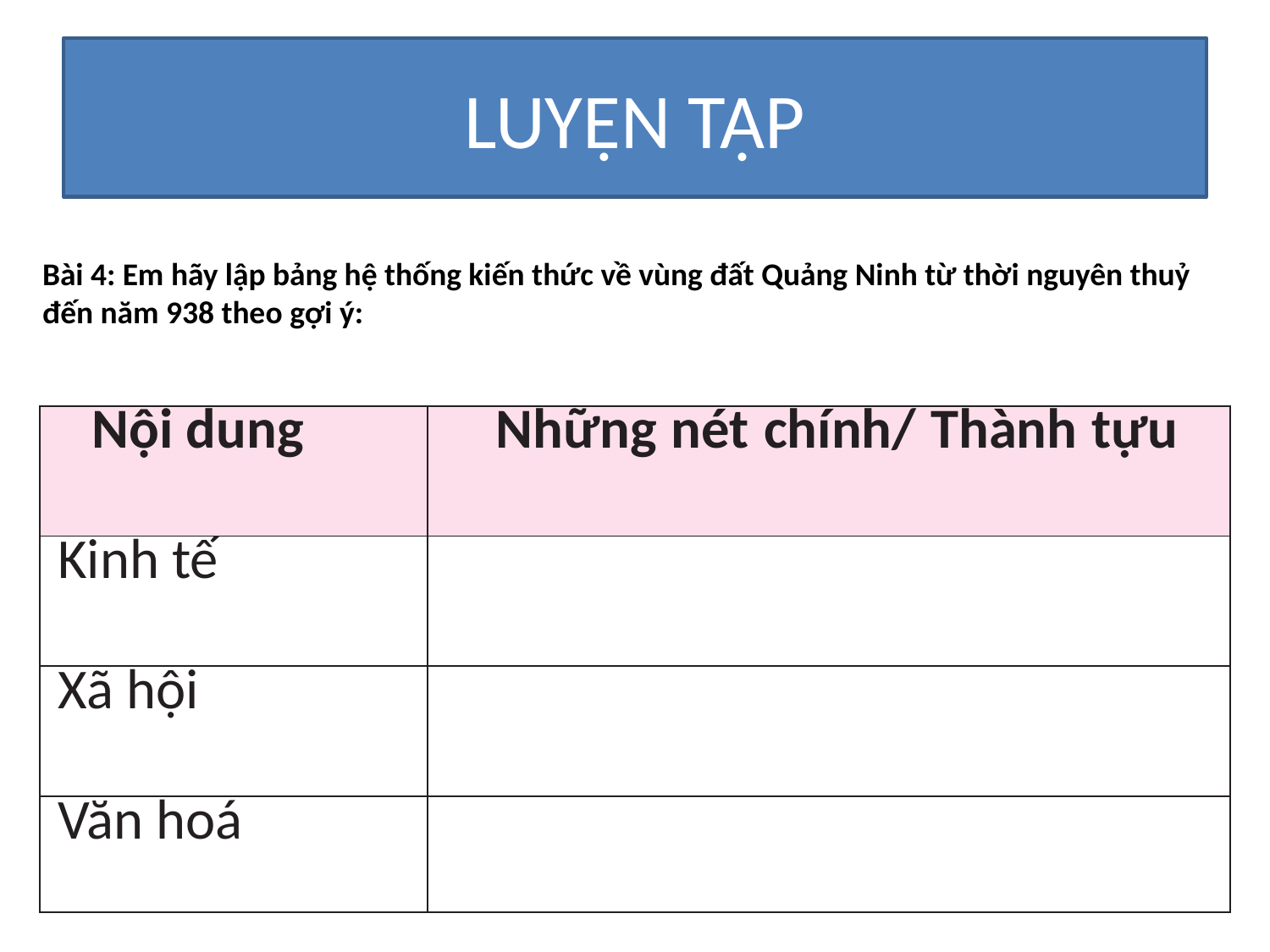

# LUYỆN TẬP
Bài 4: Em hãy lập bảng hệ thống kiến thức về vùng đất Quảng Ninh từ thời nguyên thuỷ đến năm 938 theo gợi ý:
| Nội dung | Những nét chính/ Thành tựu |
| --- | --- |
| Kinh tế |  |
| Xã hội |  |
| Văn hoá |  |